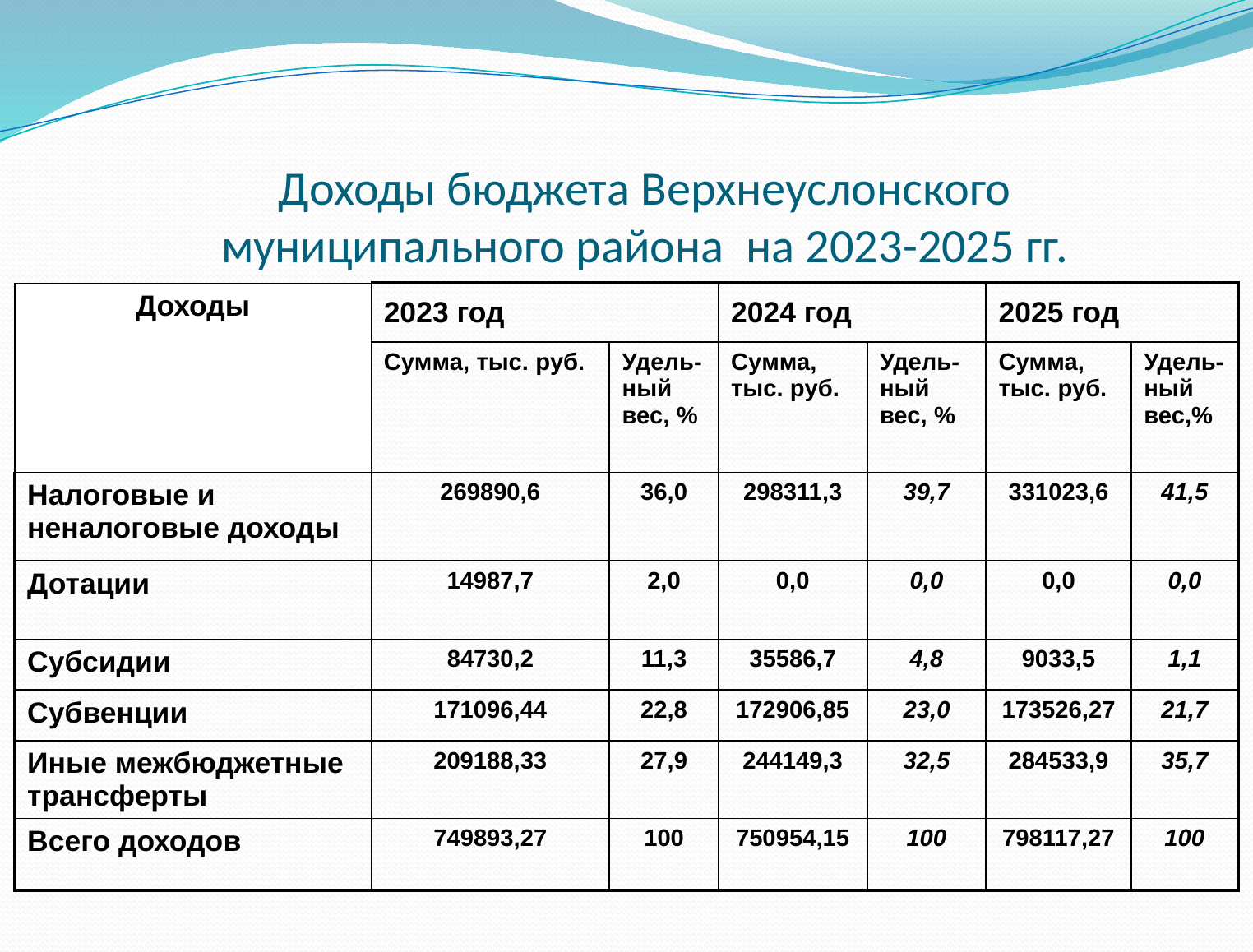

# Доходы бюджета Верхнеуслонского муниципального района  на 2023-2025 гг.
| Доходы | 2023 год |  | 2024 год |  | 2025 год |  |
| --- | --- | --- | --- | --- | --- | --- |
|  | Сумма, тыс. руб. | Удель-ный вес, % | Сумма, тыс. руб. | Удель-ный вес, % | Сумма, тыс. руб. | Удель-ный вес,% |
| Налоговые и неналоговые доходы | 269890,6 | 36,0 | 298311,3 | 39,7 | 331023,6 | 41,5 |
| Дотации | 14987,7 | 2,0 | 0,0 | 0,0 | 0,0 | 0,0 |
| Субсидии | 84730,2 | 11,3 | 35586,7 | 4,8 | 9033,5 | 1,1 |
| Субвенции | 171096,44 | 22,8 | 172906,85 | 23,0 | 173526,27 | 21,7 |
| Иные межбюджетные трансферты | 209188,33 | 27,9 | 244149,3 | 32,5 | 284533,9 | 35,7 |
| Всего доходов | 749893,27 | 100 | 750954,15 | 100 | 798117,27 | 100 |